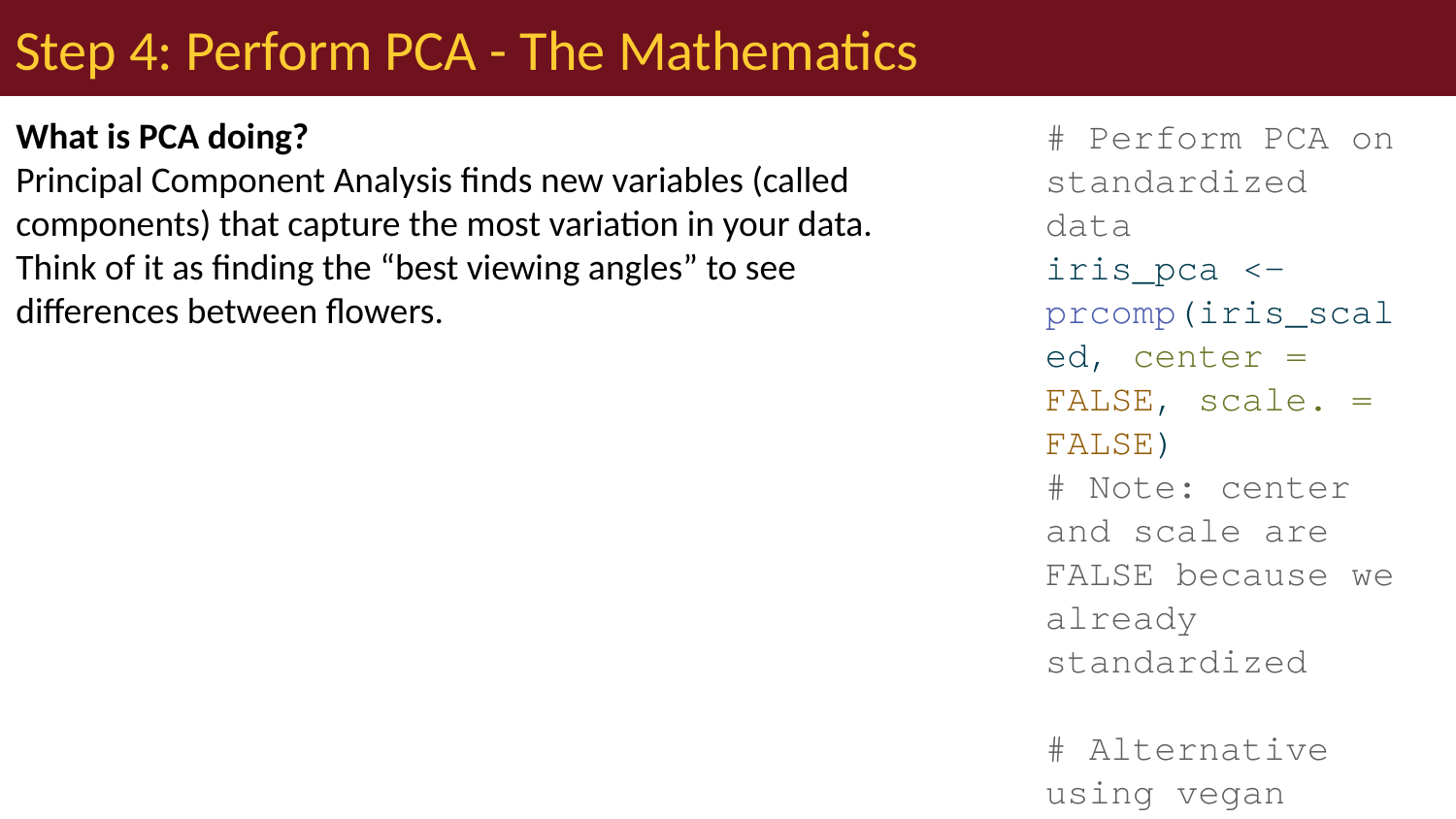

# Step 4: Perform PCA - The Mathematics
What is PCA doing?
Principal Component Analysis finds new variables (called components) that capture the most variation in your data. Think of it as finding the “best viewing angles” to see differences between flowers.
# Perform PCA on standardized data iris_pca <- prcomp(iris_scaled, center = FALSE, scale. = FALSE) # Note: center and scale are FALSE because we already standardized # Alternative using vegan package iris_pca_vegan <- rda(iris_scaled) # Summary of PCA results summary(iris_pca) ## Importance of components: ##                           PC1    PC2     PC3     PC4 ## Standard deviation     1.7084 0.9560 0.38309 0.14393 ## Proportion of Variance 0.7296 0.2285 0.03669 0.00518 ## Cumulative Proportion  0.7296 0.9581 0.99482 1.00000